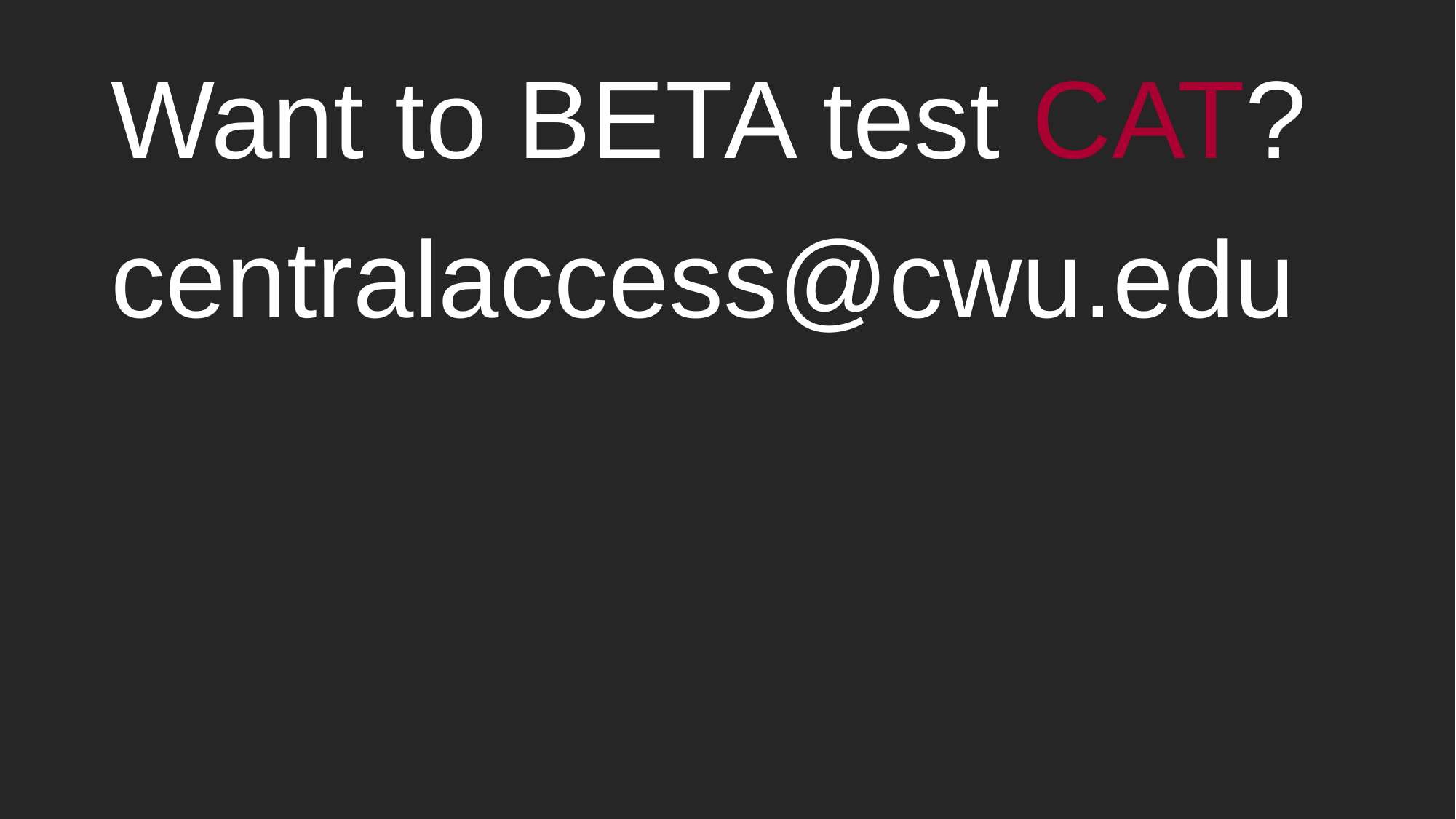

# Want to BETA test CAT?
centralaccess@cwu.edu